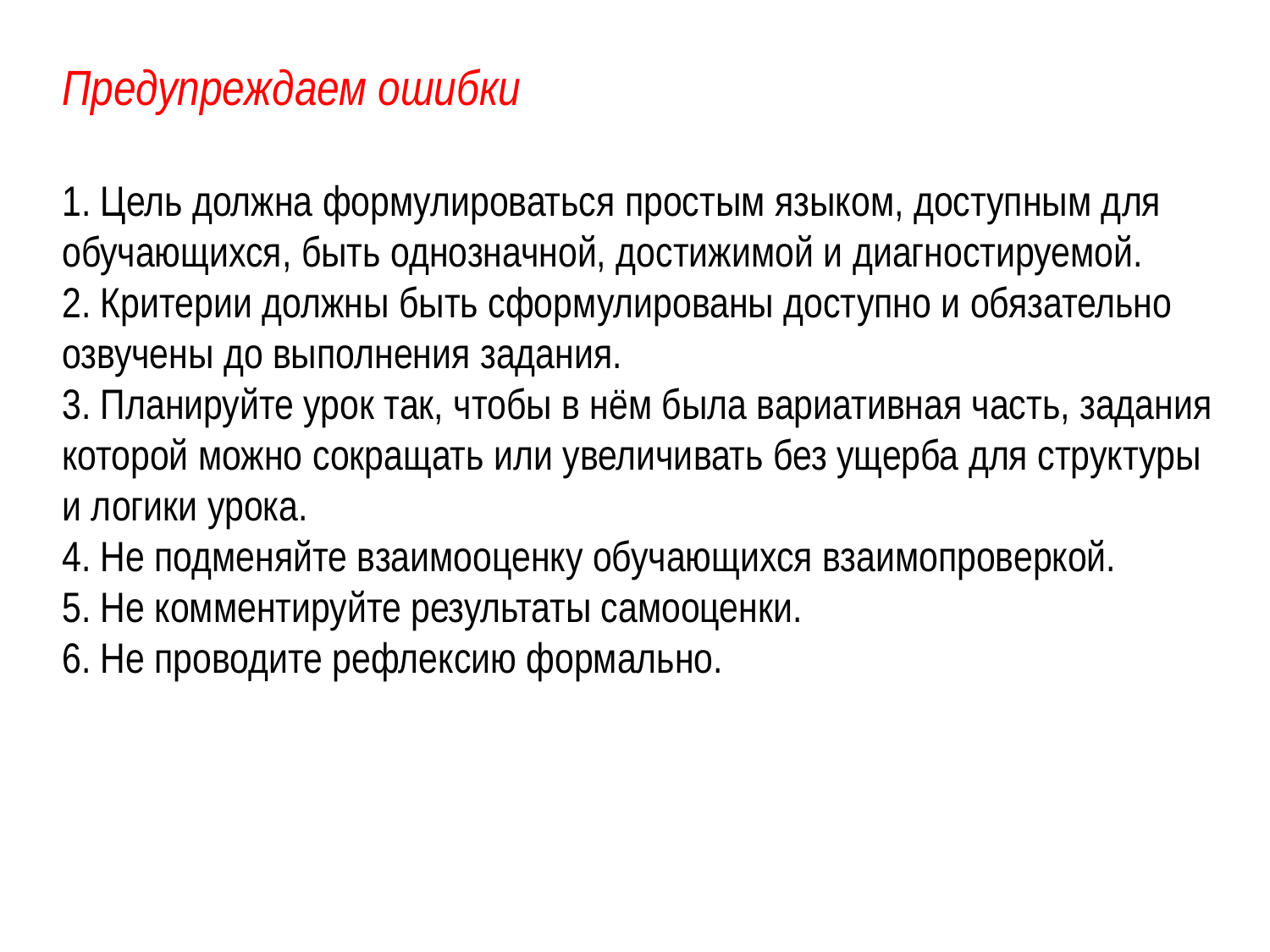

Предупреждаем ошибки

 Цель должна формулироваться простым языком, доступным для обучающихся, быть однозначной, достижимой и диагностируемой.
 Критерии должны быть сформулированы доступно и обязательно озвучены до выполнения задания.
3. Планируйте урок так, чтобы в нём была вариативная часть, задания которой можно сокращать или увеличивать без ущерба для структуры и логики урока.
4. Не подменяйте взаимооценку обучающихся взаимопроверкой.
5. Не комментируйте результаты самооценки.
6. Не проводите рефлексию формально.